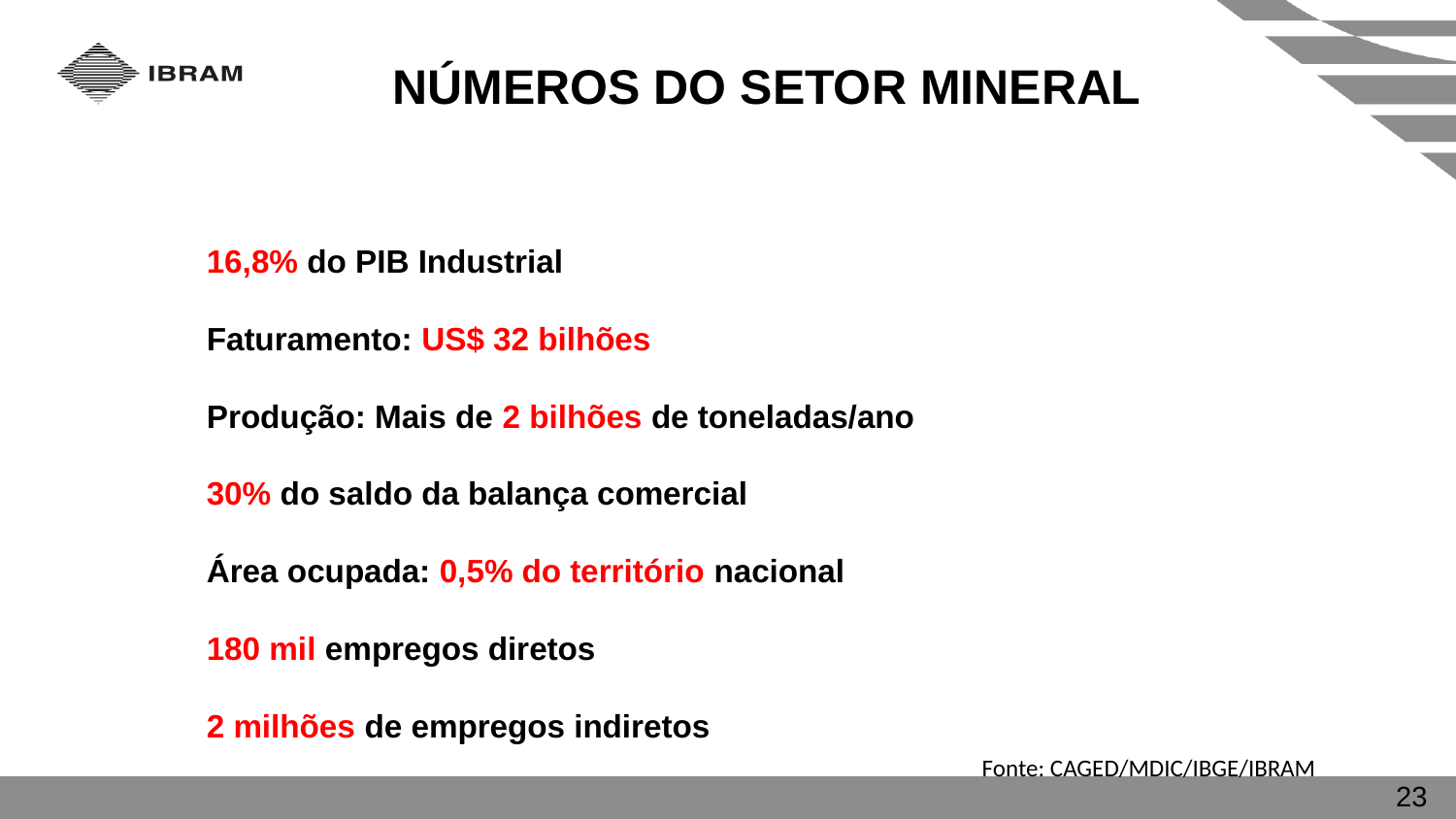

números do setor mineral
16,8% do PIB Industrial
Faturamento: US$ 32 bilhões
Produção: Mais de 2 bilhões de toneladas/ano
30% do saldo da balança comercial
Área ocupada: 0,5% do território nacional
180 mil empregos diretos
2 milhões de empregos indiretos
Fonte: CAGED/MDIC/IBGE/IBRAM
23